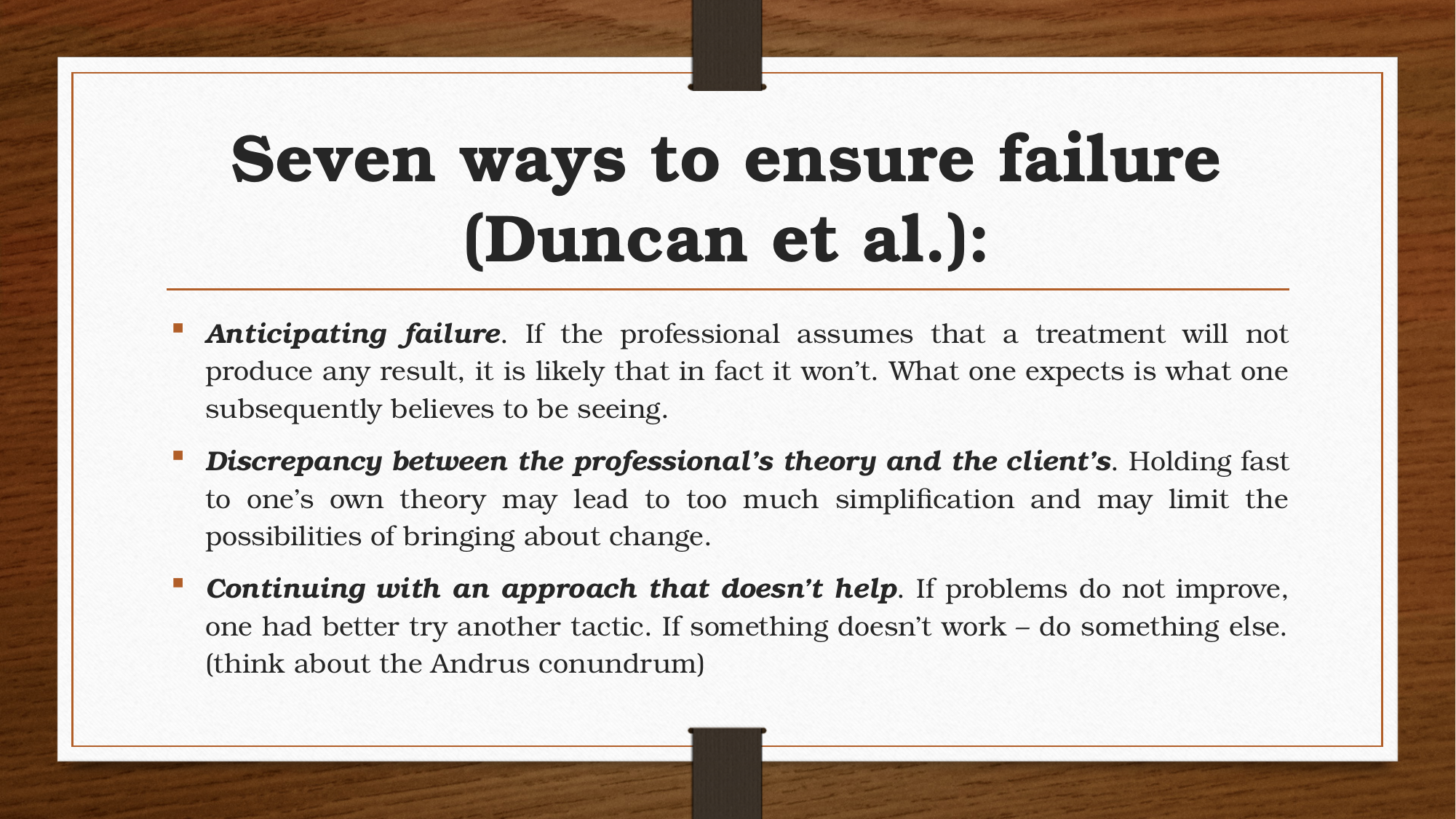

# Seven ways to ensure failure (Duncan et al.):
Anticipating failure. If the professional assumes that a treatment will not produce any result, it is likely that in fact it won’t. What one expects is what one subsequently believes to be seeing.
Discrepancy between the professional’s theory and the client’s. Holding fast to one’s own theory may lead to too much simplification and may limit the possibilities of bringing about change.
Continuing with an approach that doesn’t help. If problems do not improve, one had better try another tactic. If something doesn’t work – do something else. (think about the Andrus conundrum)